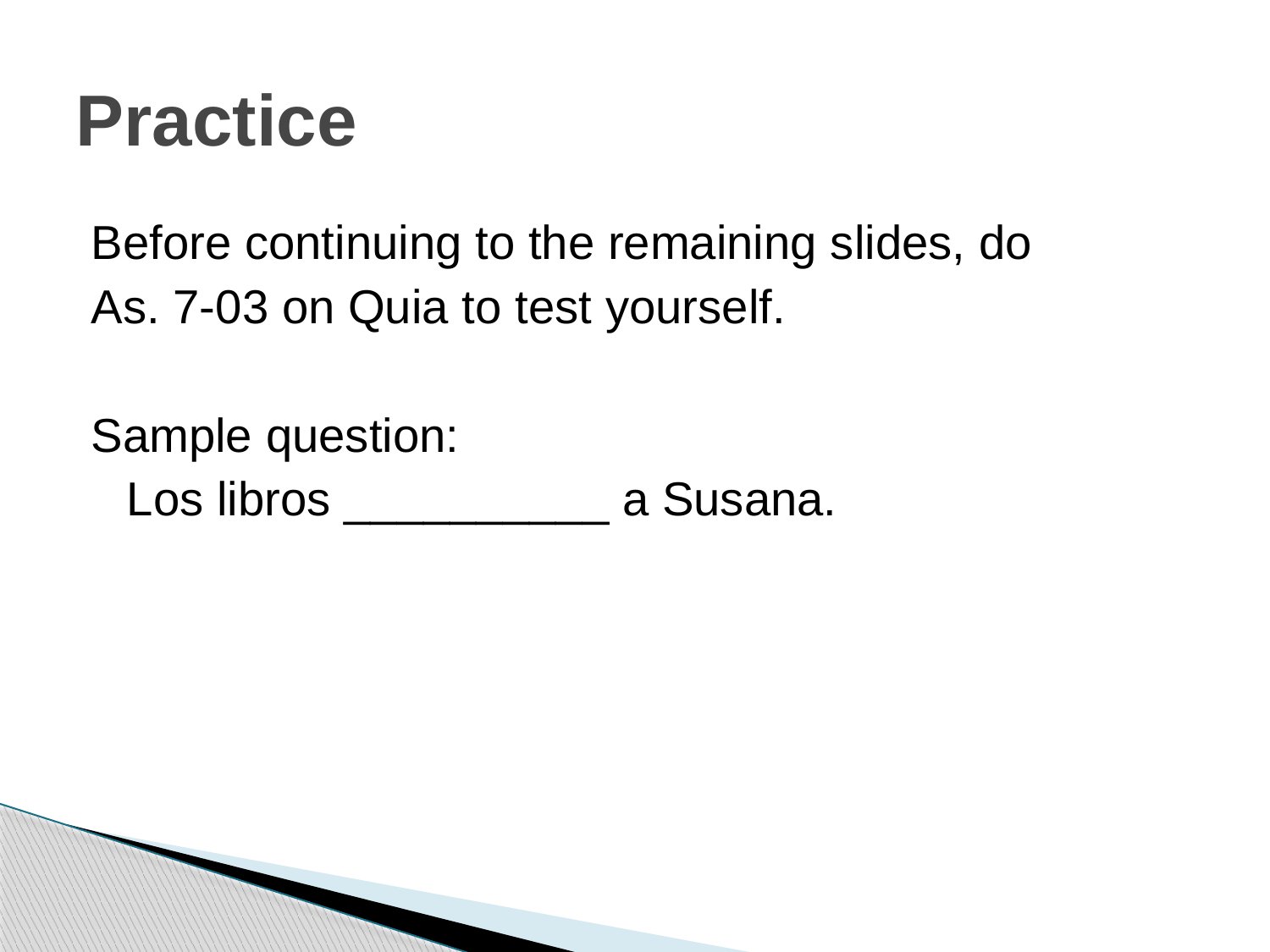

# Practice
Before continuing to the remaining slides, do
As. 7-03 on Quia to test yourself.

Sample question:
	Los libros __________ a Susana.